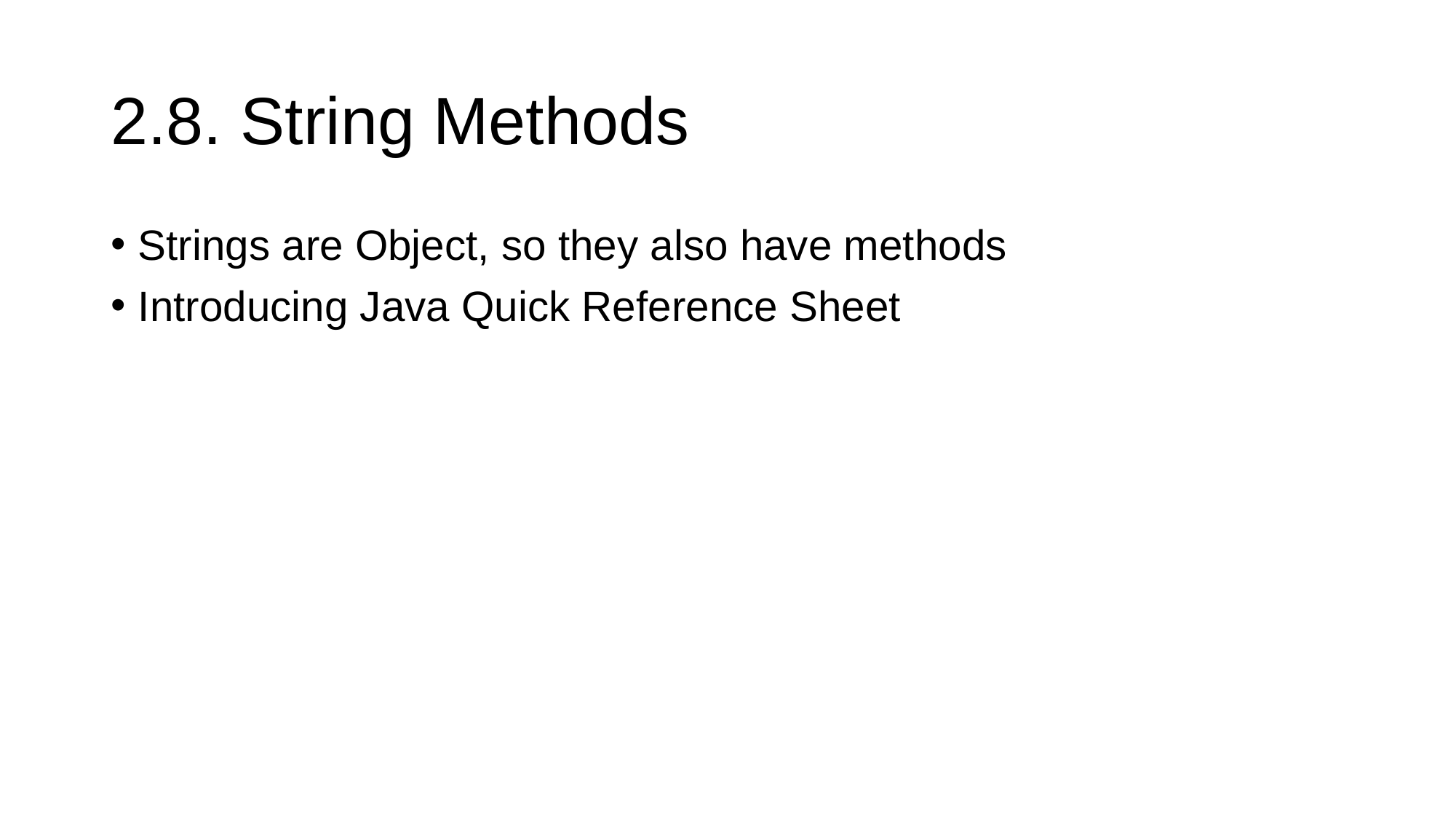

# 2.8. String Methods
Strings are Object, so they also have methods
Introducing Java Quick Reference Sheet